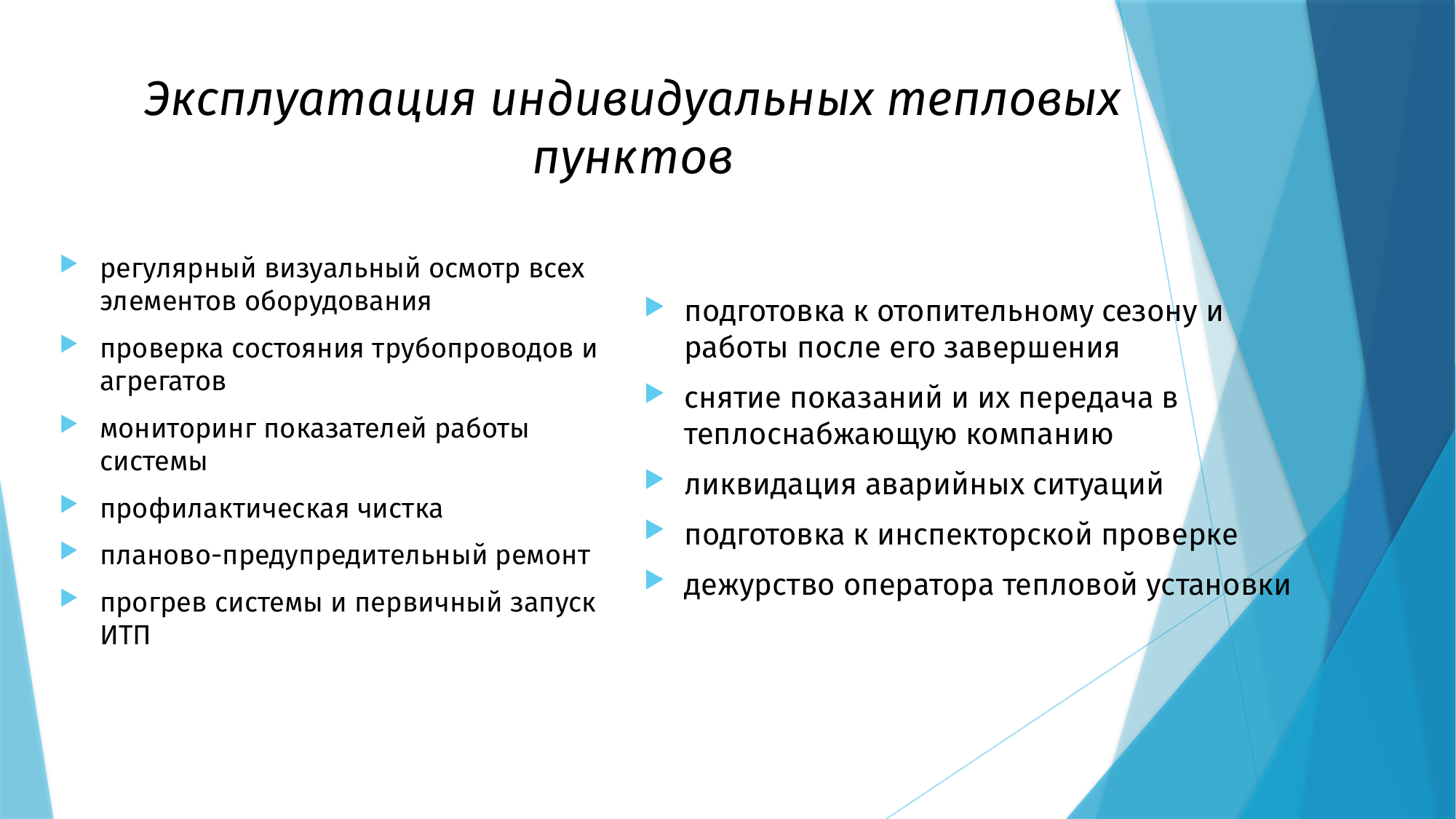

# Эксплуатация индивидуальных тепловых пунктов
регулярный визуальный осмотр всех элементов оборудования
проверка состояния трубопроводов и агрегатов
мониторинг показателей работы системы
профилактическая чистка
планово-предупредительный ремонт
прогрев системы и первичный запуск ИТП

подготовка к отопительному сезону и работы после его завершения
снятие показаний и их передача в теплоснабжающую компанию
ликвидация аварийных ситуаций
подготовка к инспекторской проверке
дежурство оператора тепловой установки